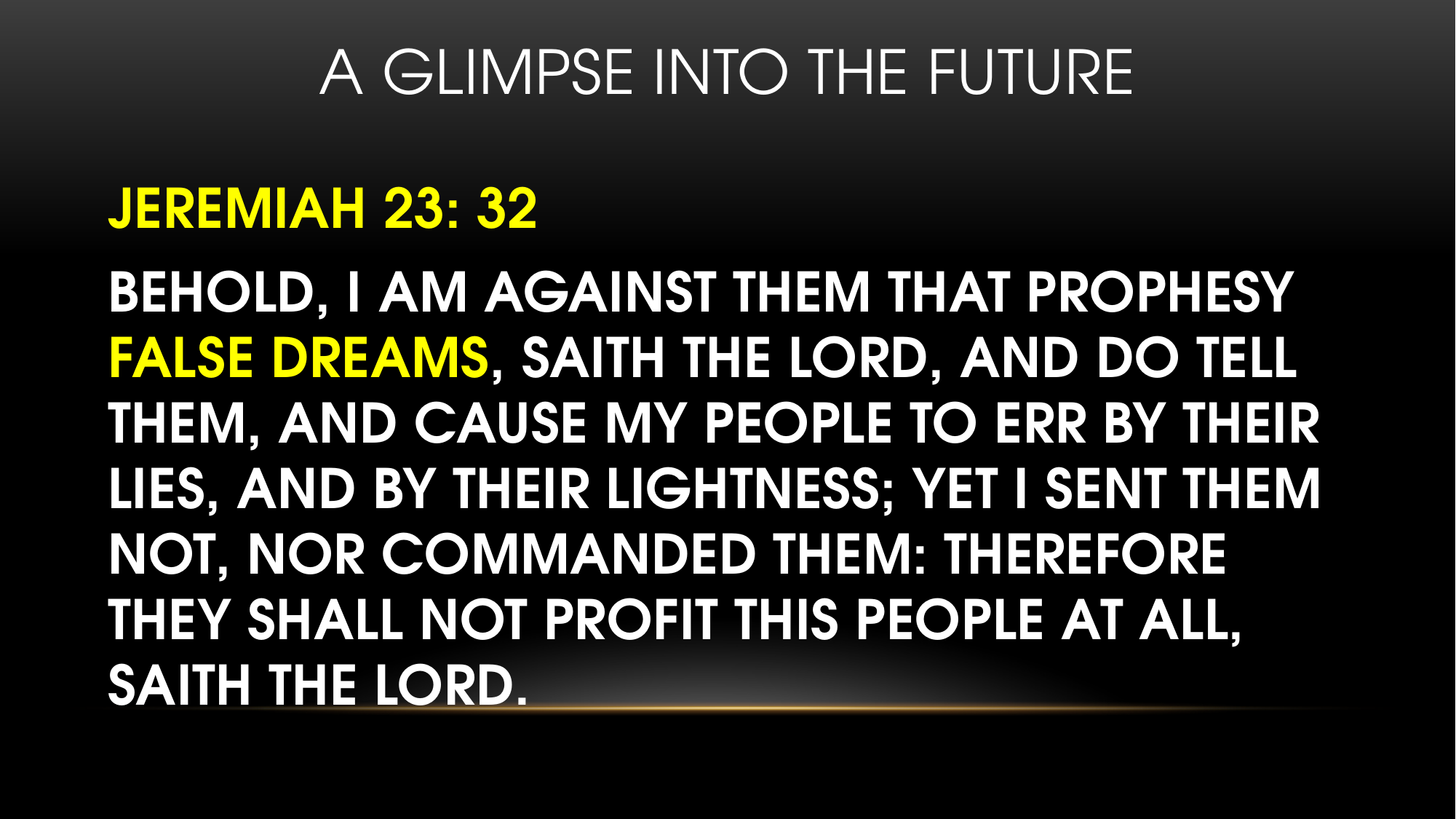

# A GLIMPSE Into THE FUTURE
JEREMIAH 23: 32

BEHOLD, I AM AGAINST THEM THAT PROPHESY FALSE DREAMS, SAITH THE LORD, AND DO TELL THEM, AND CAUSE MY PEOPLE TO ERR BY THEIR LIES, AND BY THEIR LIGHTNESS; YET I SENT THEM NOT, NOR COMMANDED THEM: THEREFORE THEY SHALL NOT PROFIT THIS PEOPLE AT ALL, SAITH THE LORD.